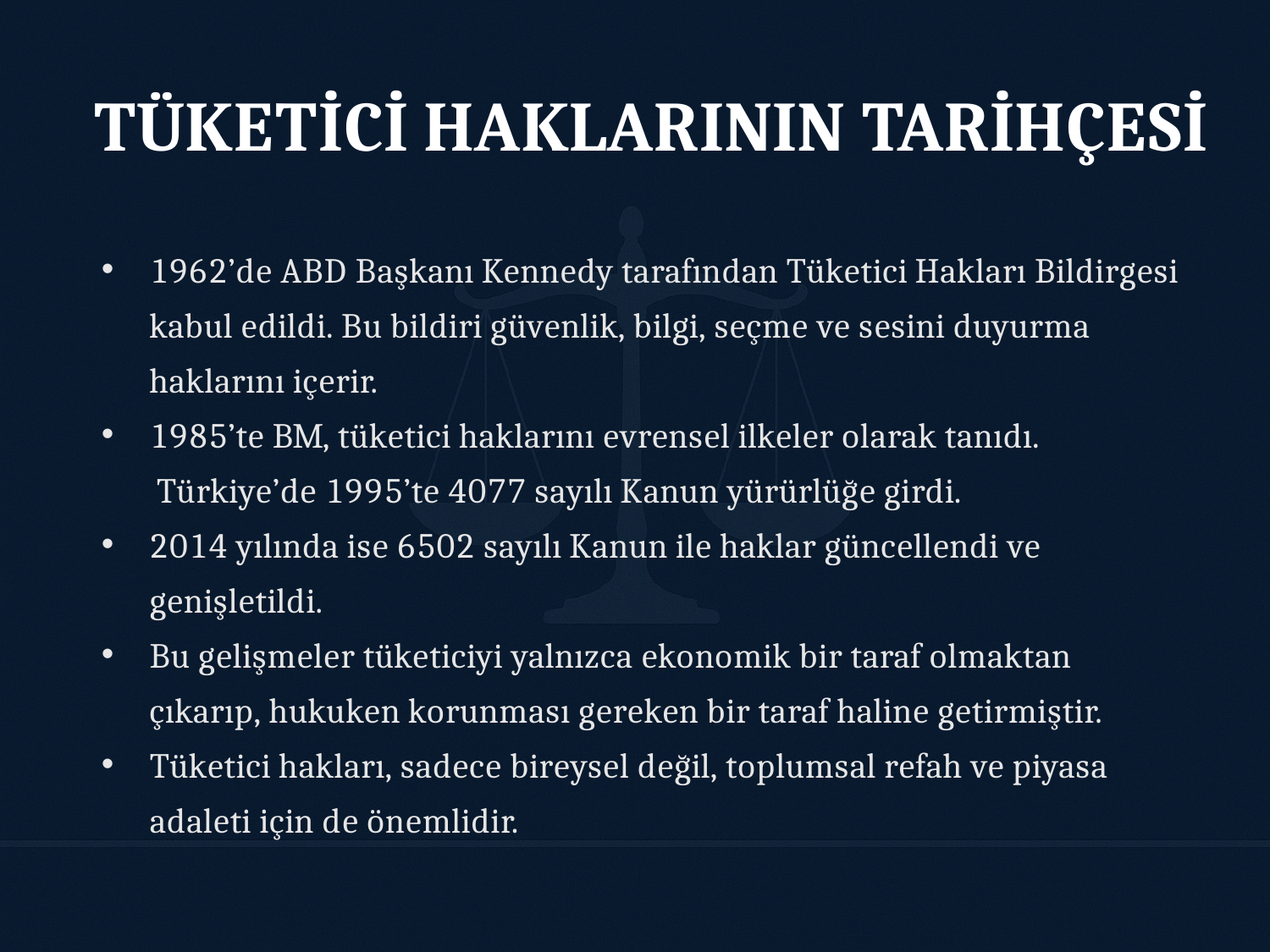

TÜKETİCİ HAKLARININ TARİHÇESİ
1962’de ABD Başkanı Kennedy tarafından Tüketici Hakları Bildirgesi kabul edildi. Bu bildiri güvenlik, bilgi, seçme ve sesini duyurma haklarını içerir.
1985’te BM, tüketici haklarını evrensel ilkeler olarak tanıdı.
       Türkiye’de 1995’te 4077 sayılı Kanun yürürlüğe girdi.
2014 yılında ise 6502 sayılı Kanun ile haklar güncellendi ve genişletildi.
Bu gelişmeler tüketiciyi yalnızca ekonomik bir taraf olmaktan çıkarıp, hukuken korunması gereken bir taraf haline getirmiştir.
Tüketici hakları, sadece bireysel değil, toplumsal refah ve piyasa adaleti için de önemlidir.